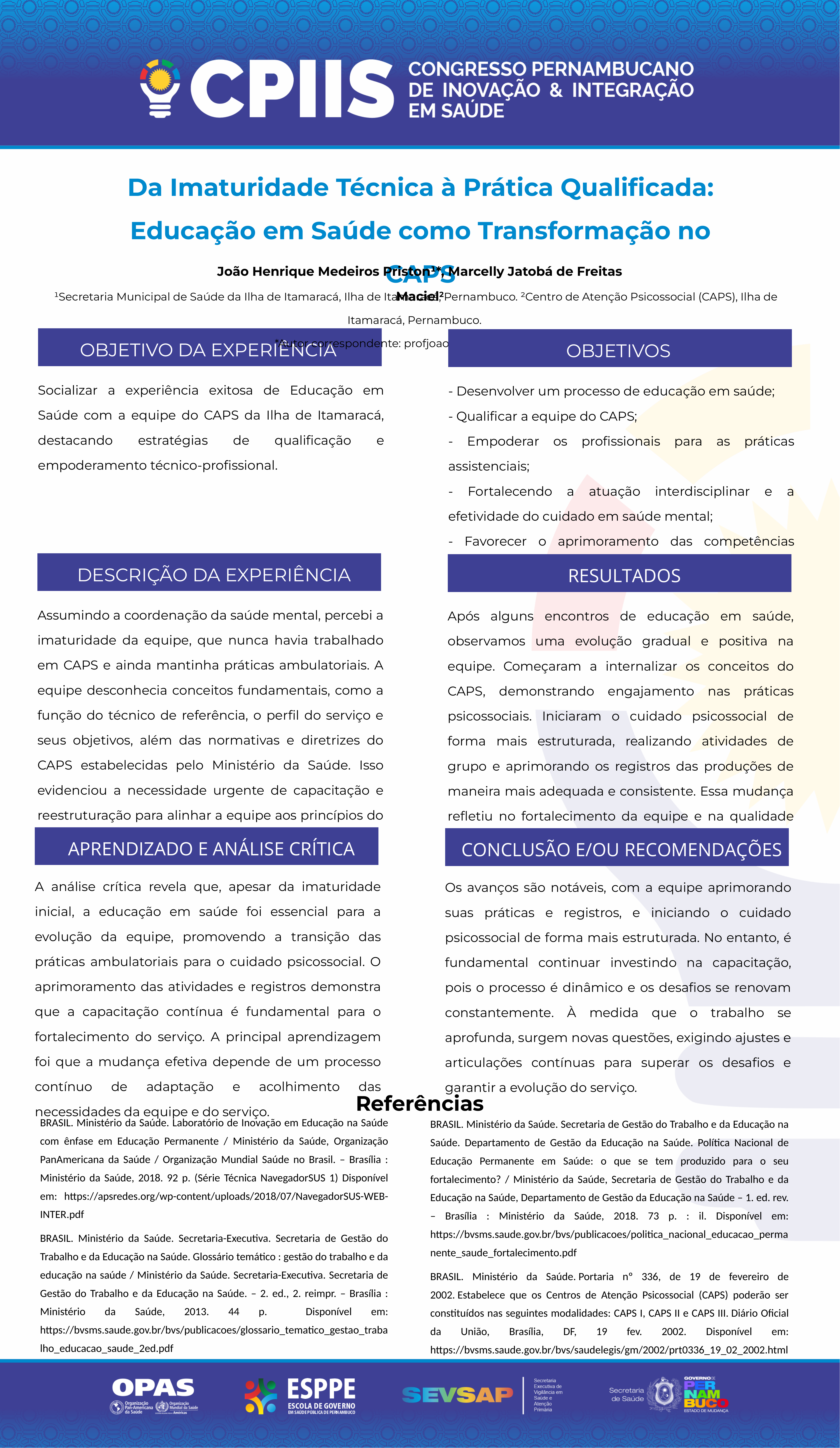

Da Imaturidade Técnica à Prática Qualificada: Educação em Saúde como Transformação no CAPS
João Henrique Medeiros Priston¹*, Marcelly Jatobá de Freitas Maciel2
¹Secretaria Municipal de Saúde da Ilha de Itamaracá, Ilha de Itamaracá, Pernambuco. ²Centro de Atenção Psicossocial (CAPS), Ilha de Itamaracá, Pernambuco.
*Autor correspondente: profjoaopriston@gmail.com

OBJETIVO DA EXPERIÊNCIA
OBJETIVOS
Socializar a experiência exitosa de Educação em Saúde com a equipe do CAPS da Ilha de Itamaracá, destacando estratégias de qualificação e empoderamento técnico-profissional.

- Desenvolver um processo de educação em saúde;
- Qualificar a equipe do CAPS;
- Empoderar os profissionais para as práticas assistenciais;
- Fortalecendo a atuação interdisciplinar e a efetividade do cuidado em saúde mental;
- Favorecer o aprimoramento das competências profissionais por meio de ações educativas.

DESCRIÇÃO DA EXPERIÊNCIA
RESULTADOS
Assumindo a coordenação da saúde mental, percebi a imaturidade da equipe, que nunca havia trabalhado em CAPS e ainda mantinha práticas ambulatoriais. A equipe desconhecia conceitos fundamentais, como a função do técnico de referência, o perfil do serviço e seus objetivos, além das normativas e diretrizes do CAPS estabelecidas pelo Ministério da Saúde. Isso evidenciou a necessidade urgente de capacitação e reestruturação para alinhar a equipe aos princípios do serviço.
Após alguns encontros de educação em saúde, observamos uma evolução gradual e positiva na equipe. Começaram a internalizar os conceitos do CAPS, demonstrando engajamento nas práticas psicossociais. Iniciaram o cuidado psicossocial de forma mais estruturada, realizando atividades de grupo e aprimorando os registros das produções de maneira mais adequada e consistente. Essa mudança refletiu no fortalecimento da equipe e na qualidade do atendimento oferecido aos usuários.

APRENDIZADO E ANÁLISE CRÍTICA
CONCLUSÃO E/OU RECOMENDAÇÕES
A análise crítica revela que, apesar da imaturidade inicial, a educação em saúde foi essencial para a evolução da equipe, promovendo a transição das práticas ambulatoriais para o cuidado psicossocial. O aprimoramento das atividades e registros demonstra que a capacitação contínua é fundamental para o fortalecimento do serviço. A principal aprendizagem foi que a mudança efetiva depende de um processo contínuo de adaptação e acolhimento das necessidades da equipe e do serviço.
Os avanços são notáveis, com a equipe aprimorando suas práticas e registros, e iniciando o cuidado psicossocial de forma mais estruturada. No entanto, é fundamental continuar investindo na capacitação, pois o processo é dinâmico e os desafios se renovam constantemente. À medida que o trabalho se aprofunda, surgem novas questões, exigindo ajustes e articulações contínuas para superar os desafios e garantir a evolução do serviço.
Referências
BRASIL. Ministério da Saúde. Laboratório de Inovação em Educação na Saúde com ênfase em Educação Permanente / Ministério da Saúde, Organização PanAmericana da Saúde / Organização Mundial Saúde no Brasil. – Brasília : Ministério da Saúde, 2018. 92 p. (Série Técnica NavegadorSUS 1) Disponível em: https://apsredes.org/wp-content/uploads/2018/07/NavegadorSUS-WEB-INTER.pdf

BRASIL. Ministério da Saúde. Secretaria-Executiva. Secretaria de Gestão do Trabalho e da Educação na Saúde. Glossário temático : gestão do trabalho e da educação na saúde / Ministério da Saúde. Secretaria-Executiva. Secretaria de Gestão do Trabalho e da Educação na Saúde. – 2. ed., 2. reimpr. – Brasília : Ministério da Saúde, 2013. 44 p.  Disponível em: https://bvsms.saude.gov.br/bvs/publicacoes/glossario_tematico_gestao_trabalho_educacao_saude_2ed.pdf
BRASIL. Ministério da Saúde. Secretaria de Gestão do Trabalho e da Educação na Saúde. Departamento de Gestão da Educação na Saúde. Política Nacional de Educação Permanente em Saúde: o que se tem produzido para o seu fortalecimento? / Ministério da Saúde, Secretaria de Gestão do Trabalho e da Educação na Saúde, Departamento de Gestão da Educação na Saúde – 1. ed. rev. – Brasília : Ministério da Saúde, 2018. 73 p. : il. Disponível em: https://bvsms.saude.gov.br/bvs/publicacoes/politica_nacional_educacao_permanente_saude_fortalecimento.pdf

BRASIL. Ministério da Saúde. Portaria nº 336, de 19 de fevereiro de 2002. Estabelece que os Centros de Atenção Psicossocial (CAPS) poderão ser constituídos nas seguintes modalidades: CAPS I, CAPS II e CAPS III. Diário Oficial da União, Brasília, DF, 19 fev. 2002. Disponível em: https://bvsms.saude.gov.br/bvs/saudelegis/gm/2002/prt0336_19_02_2002.html